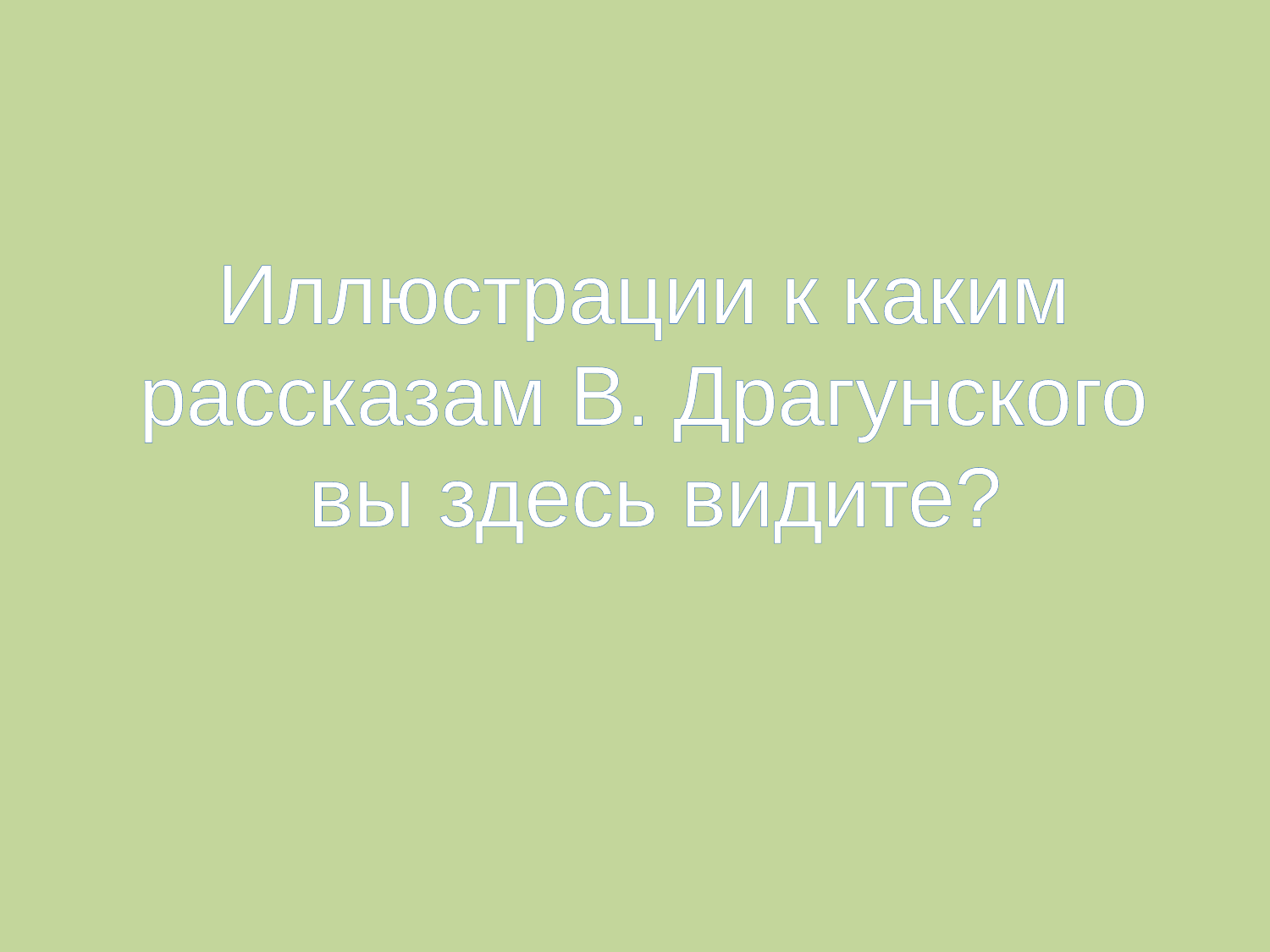

Иллюстрации к каким
рассказам В. Драгунского
вы здесь видите?